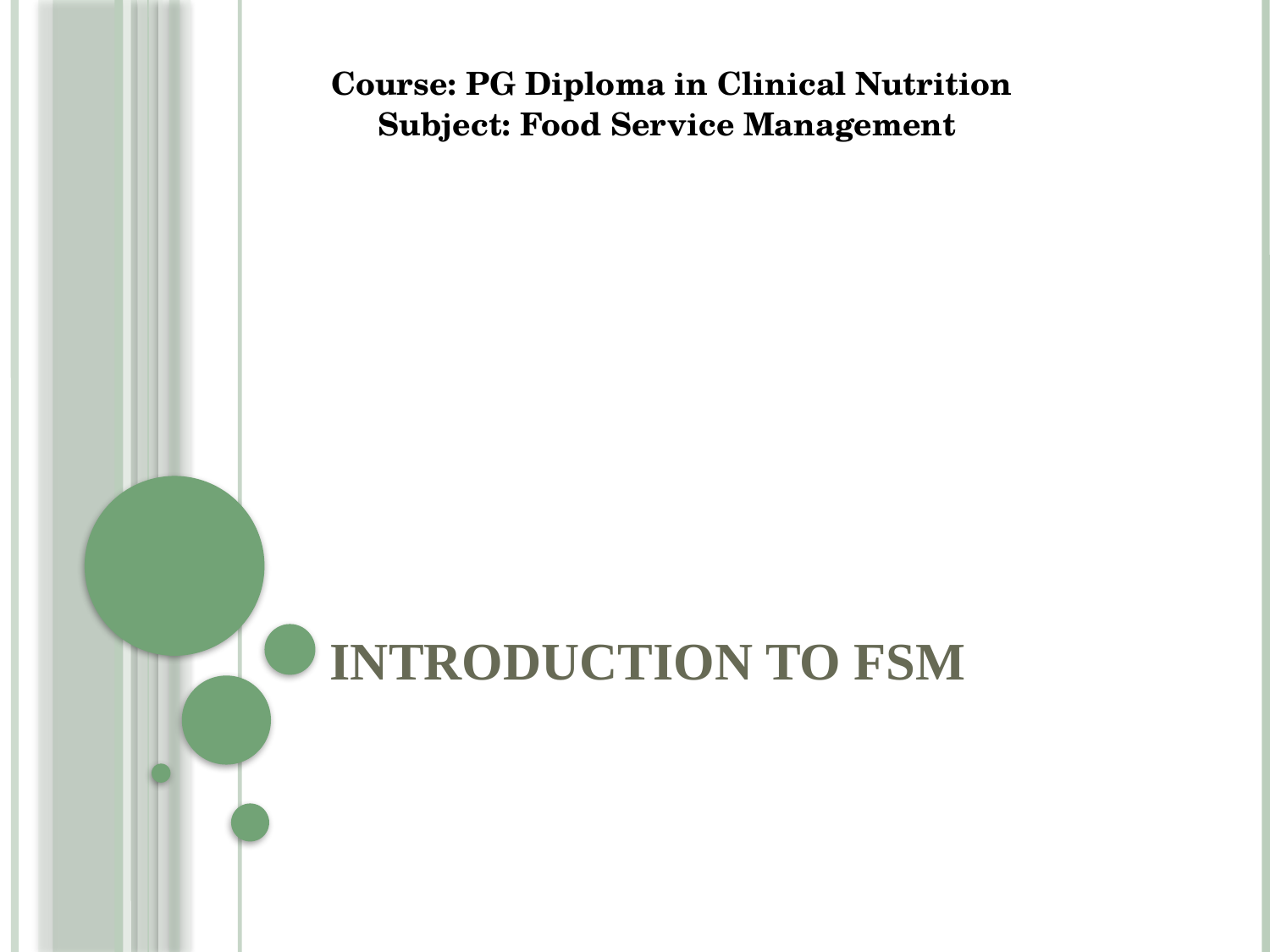

Course: PG Diploma in Clinical Nutrition
Subject: Food Service Management
# Introduction to FSM